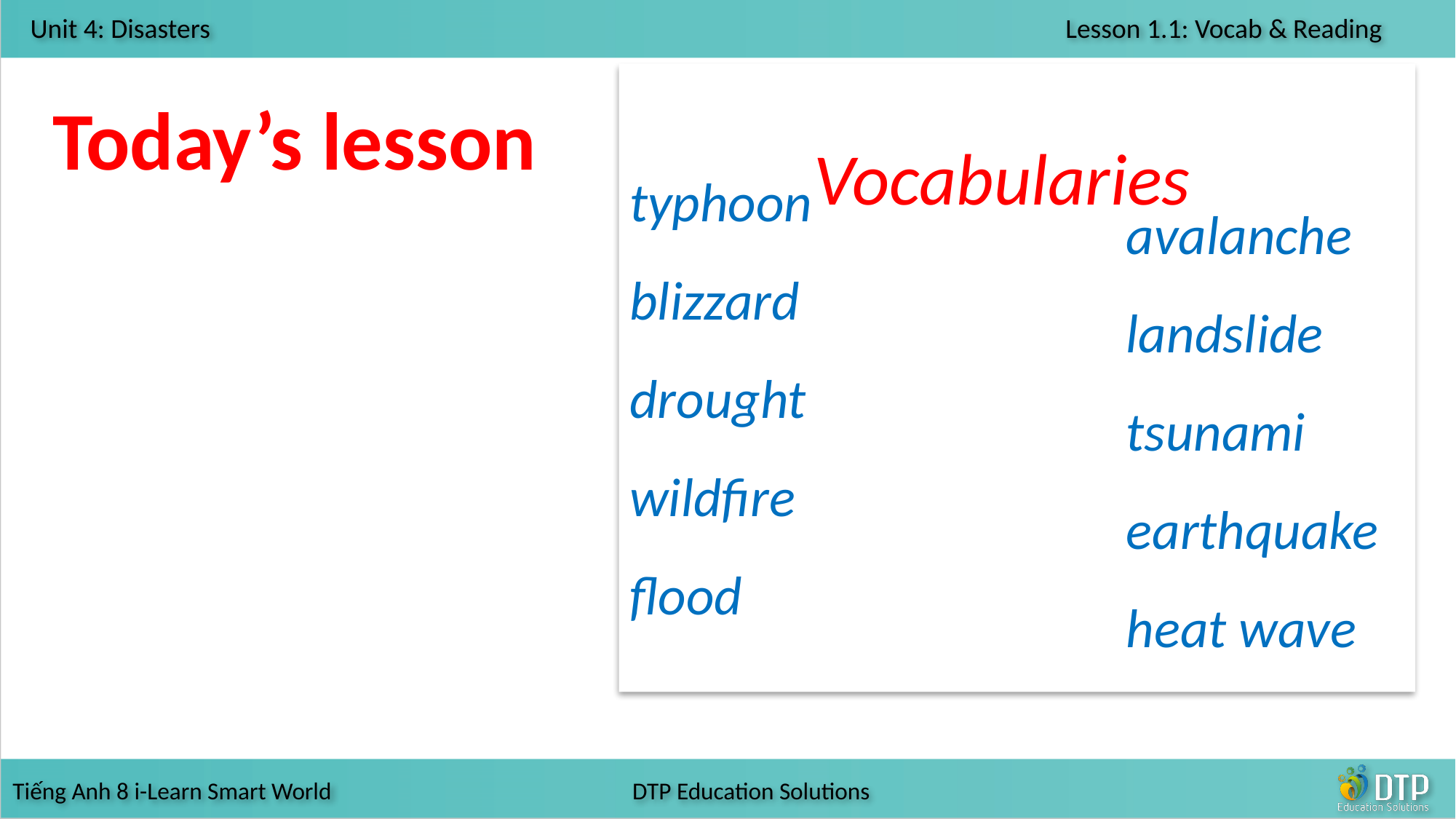

typhoon
blizzard
drought
wildfire
flood
	avalanche
	landslide		tsunami
	earthquake	heat wave
Today’s lesson
Vocabularies